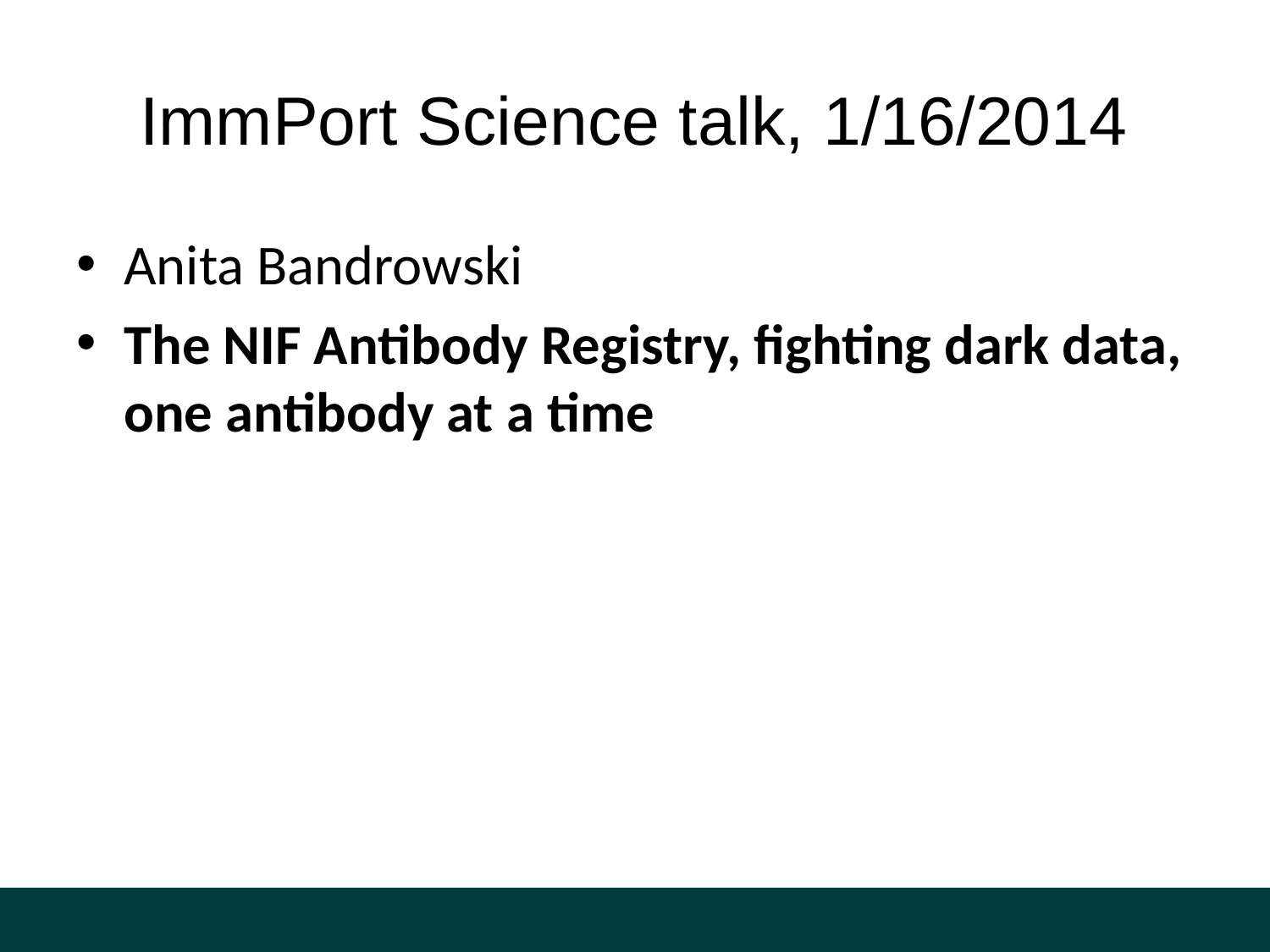

# ImmPort Science talk, 1/16/2014
Anita Bandrowski
The NIF Antibody Registry, fighting dark data, one antibody at a time